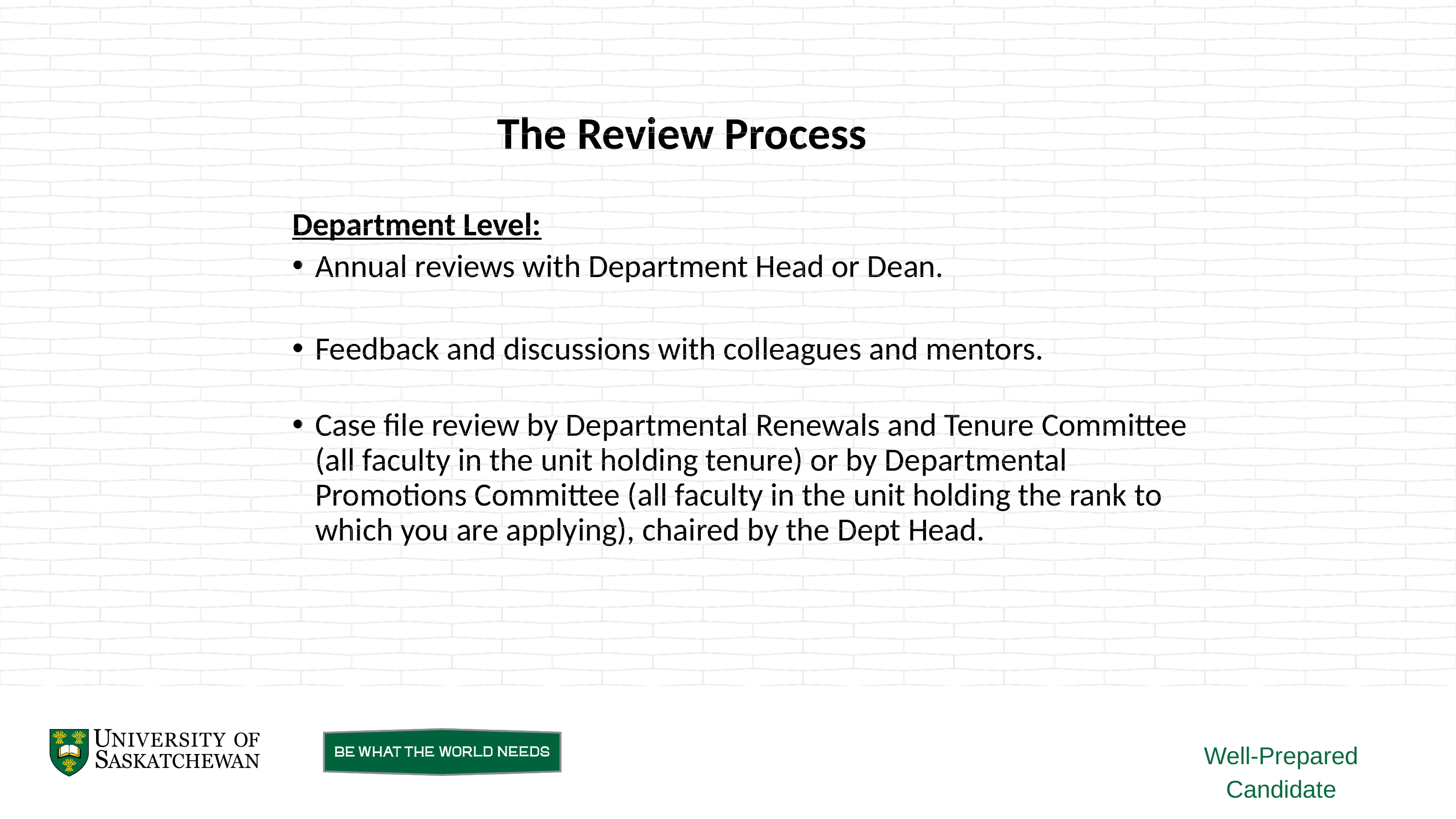

The Review Process
Department Level:
Annual reviews with Department Head or Dean.

Feedback and discussions with colleagues and mentors.

Case file review by Departmental Renewals and Tenure Committee (all faculty in the unit holding tenure) or by Departmental Promotions Committee (all faculty in the unit holding the rank to which you are applying), chaired by the Dept Head.

Well-Prepared Candidate